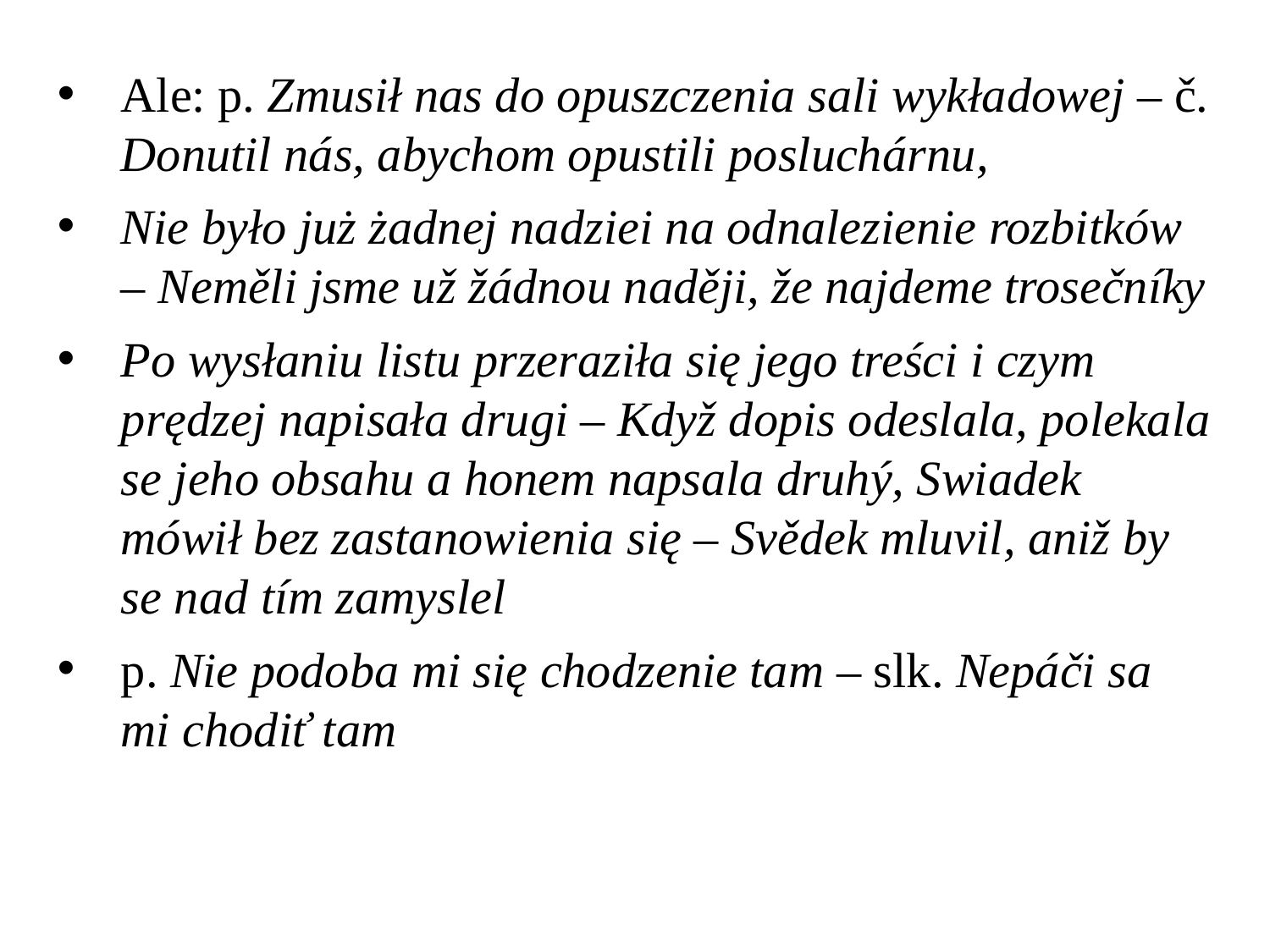

Ale: p. Zmusił nas do opuszczenia sali wykładowej – č. Donutil nás, abychom opustili posluchárnu,
Nie było już żadnej nadziei na odnalezienie rozbitków – Neměli jsme už žádnou naději, že najdeme trosečníky
Po wysłaniu listu przeraziła się jego treści i czym prędzej napisała drugi – Když dopis odeslala, polekala se jeho obsahu a honem napsala druhý, Swiadek mówił bez zastanowienia się – Svědek mluvil, aniž by se nad tím zamyslel
p. Nie podoba mi się chodzenie tam – slk. Nepáči sa mi chodiť tam